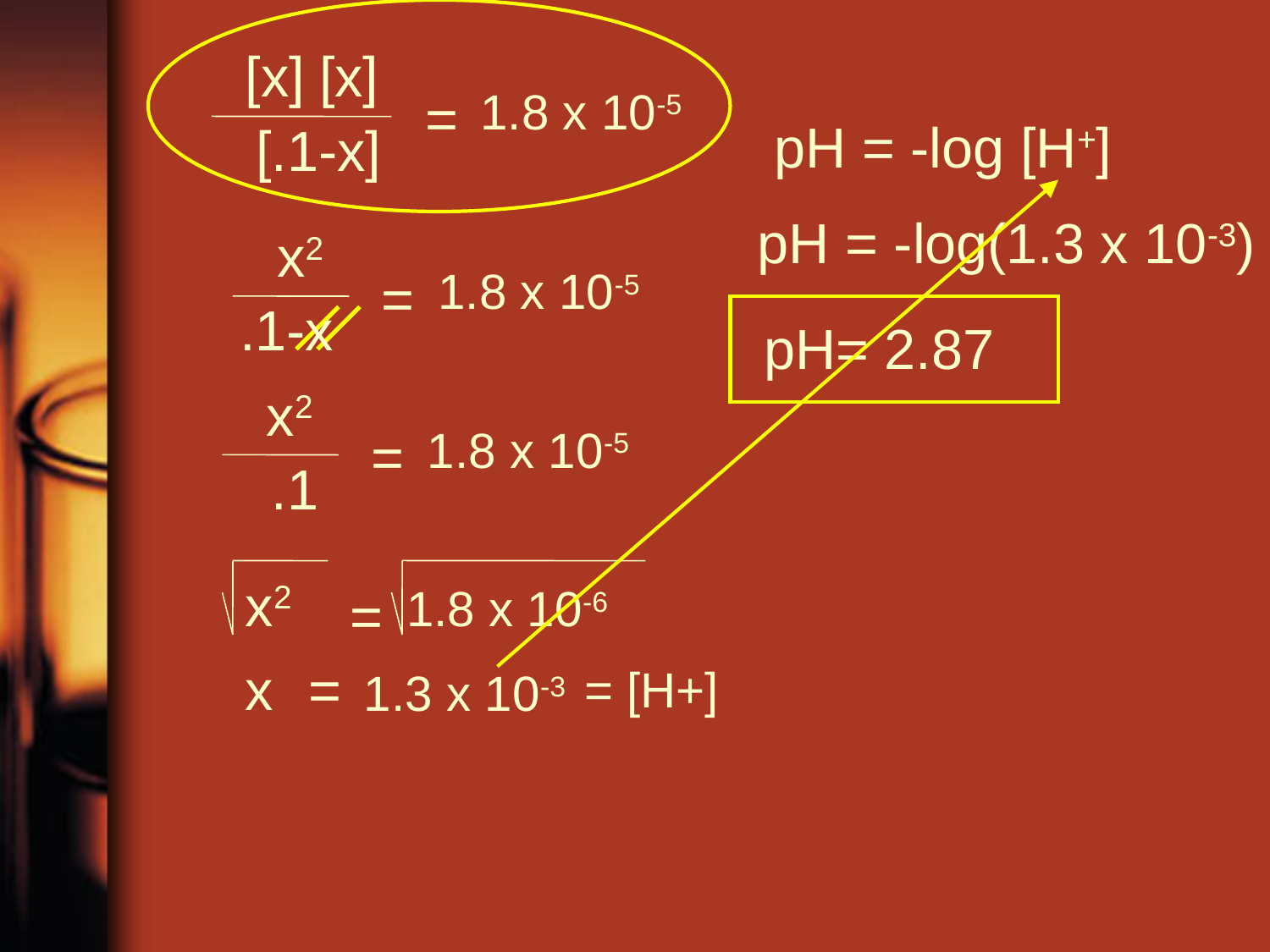

[x]
[x]
1.8 x 10-5
=
pH = -log [H+]

[.1-x]

pH = -log(1.3 x 10-3)
x2
1.8 x 10-5
=
 .1-x

pH= 2.87
x2
1.8 x 10-5
=

 .1

x2
1.8 x 10-6
=

= [H+]
x
=
1.3 x 10-3